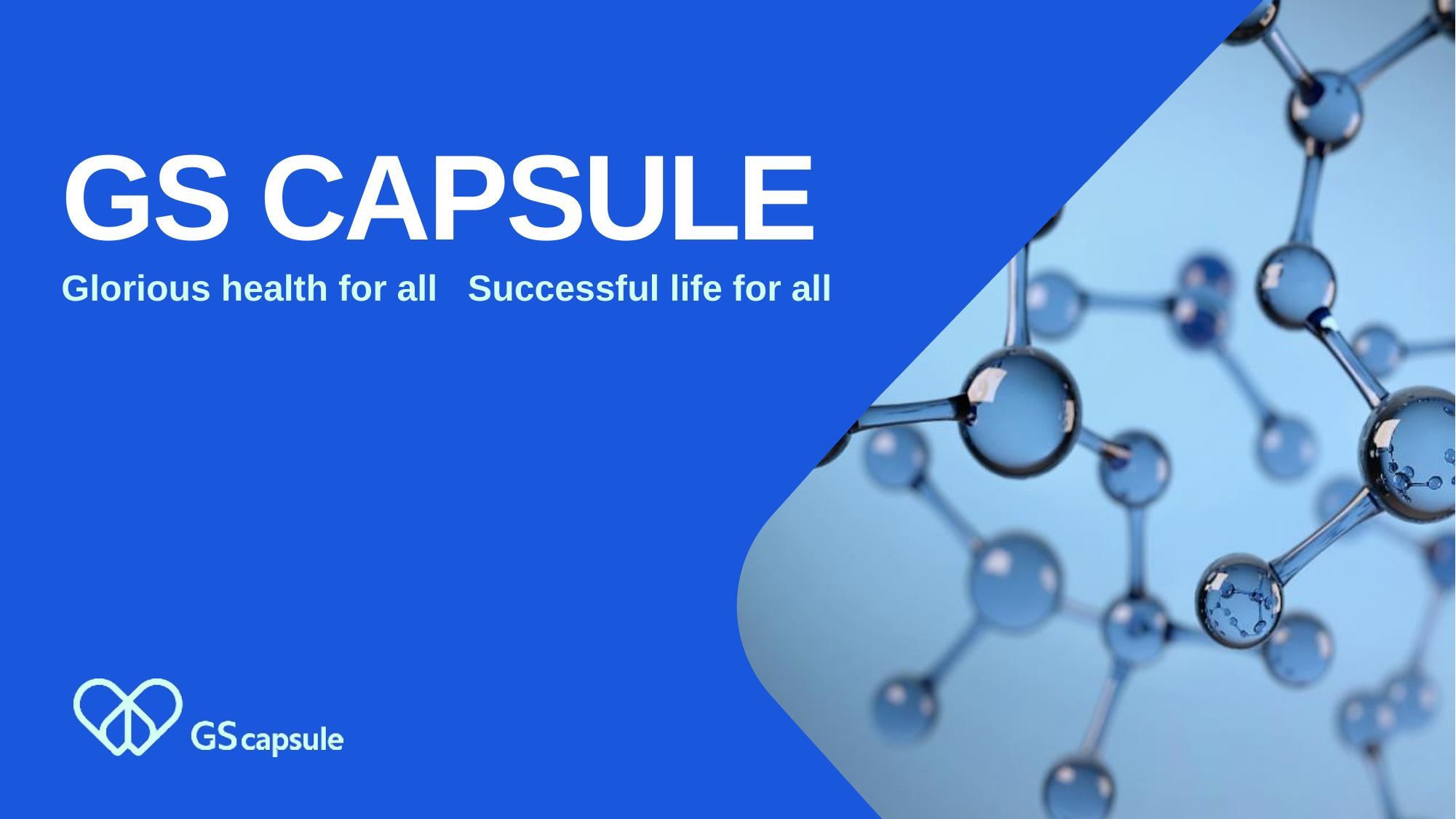

# GS CAPSULE
Glorious health for all   Successful life for all